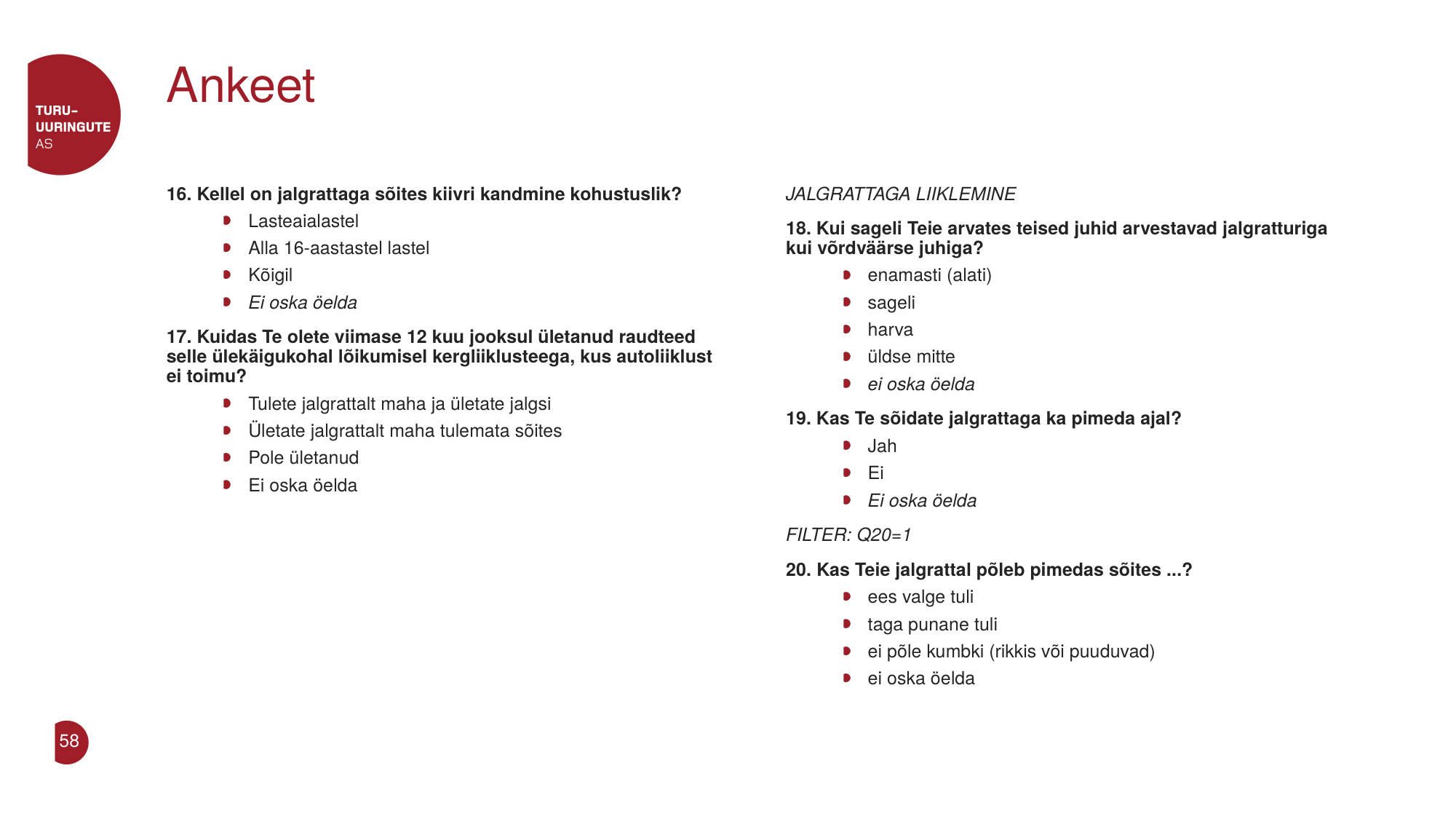

# Ankeet
16. Kellel on jalgrattaga sõites kiivri kandmine kohustuslik?
Lasteaialastel
Alla 16-aastastel lastel
Kõigil
Ei oska öelda
17. Kuidas Te olete viimase 12 kuu jooksul ületanud raudteed selle ülekäigukohal lõikumisel kergliiklusteega, kus autoliiklust ei toimu?
Tulete jalgrattalt maha ja ületate jalgsi
Ületate jalgrattalt maha tulemata sõites
Pole ületanud
Ei oska öelda

JALGRATTAGA LIIKLEMINE
18. Kui sageli Teie arvates teised juhid arvestavad jalgratturiga kui võrdväärse juhiga?
enamasti (alati)
sageli
harva
üldse mitte
ei oska öelda
19. Kas Te sõidate jalgrattaga ka pimeda ajal?
Jah
Ei
Ei oska öelda
FILTER: Q20=1
20. Kas Teie jalgrattal põleb pimedas sõites ...?
ees valge tuli
taga punane tuli
ei põle kumbki (rikkis või puuduvad)
ei oska öelda